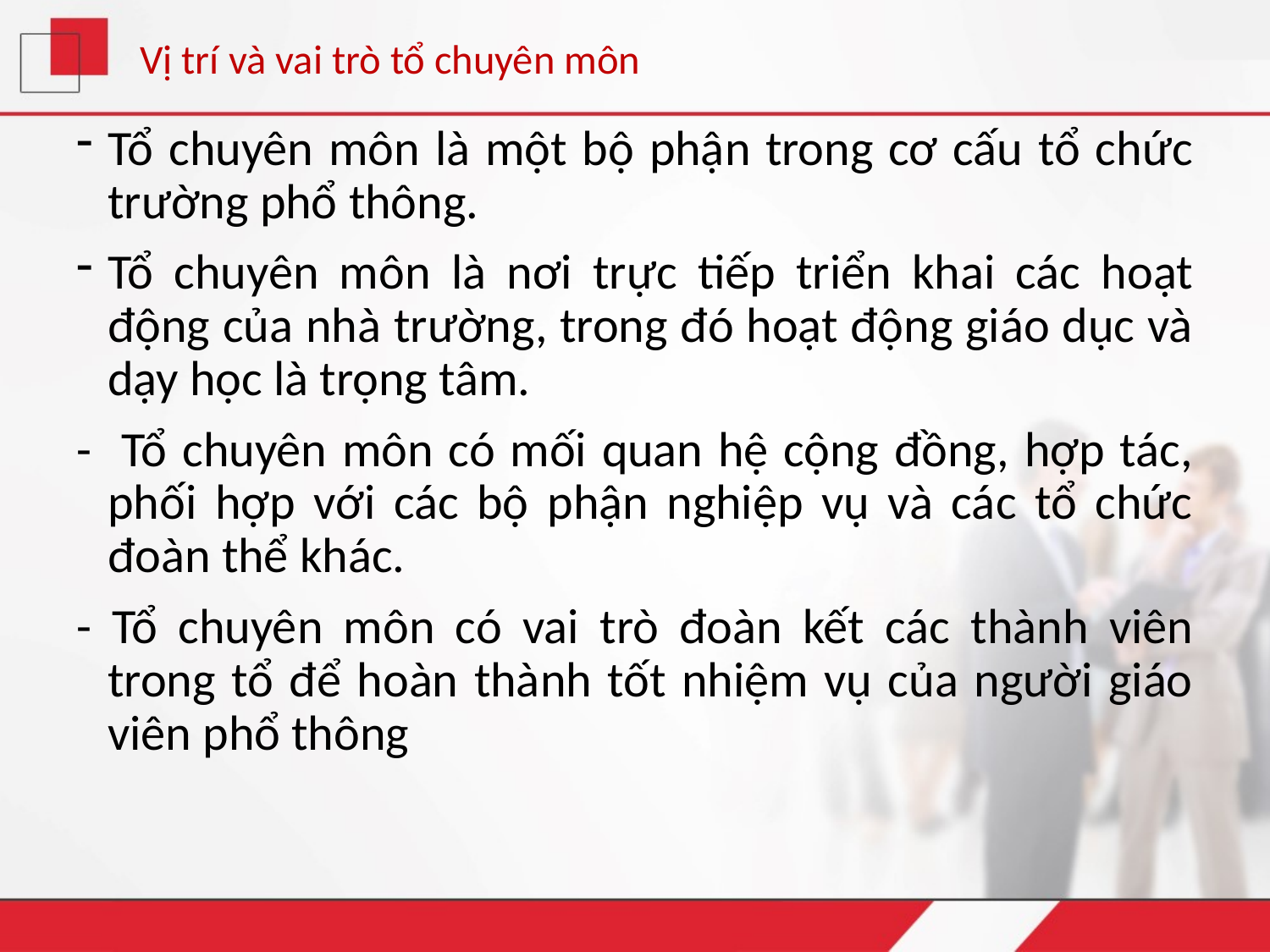

# Vị trí và vai trò tổ chuyên môn
Tổ chuyên môn là một bộ phận trong cơ cấu tổ chức trường phổ thông.
Tổ chuyên môn là nơi trực tiếp triển khai các hoạt động của nhà trường, trong đó hoạt động giáo dục và dạy học là trọng tâm.
-  Tổ chuyên môn có mối quan hệ cộng đồng, hợp tác, phối hợp với các bộ phận nghiệp vụ và các tổ chức đoàn thể khác.
- Tổ chuyên môn có vai trò đoàn kết các thành viên trong tổ để hoàn thành tốt nhiệm vụ của người giáo viên phổ thông